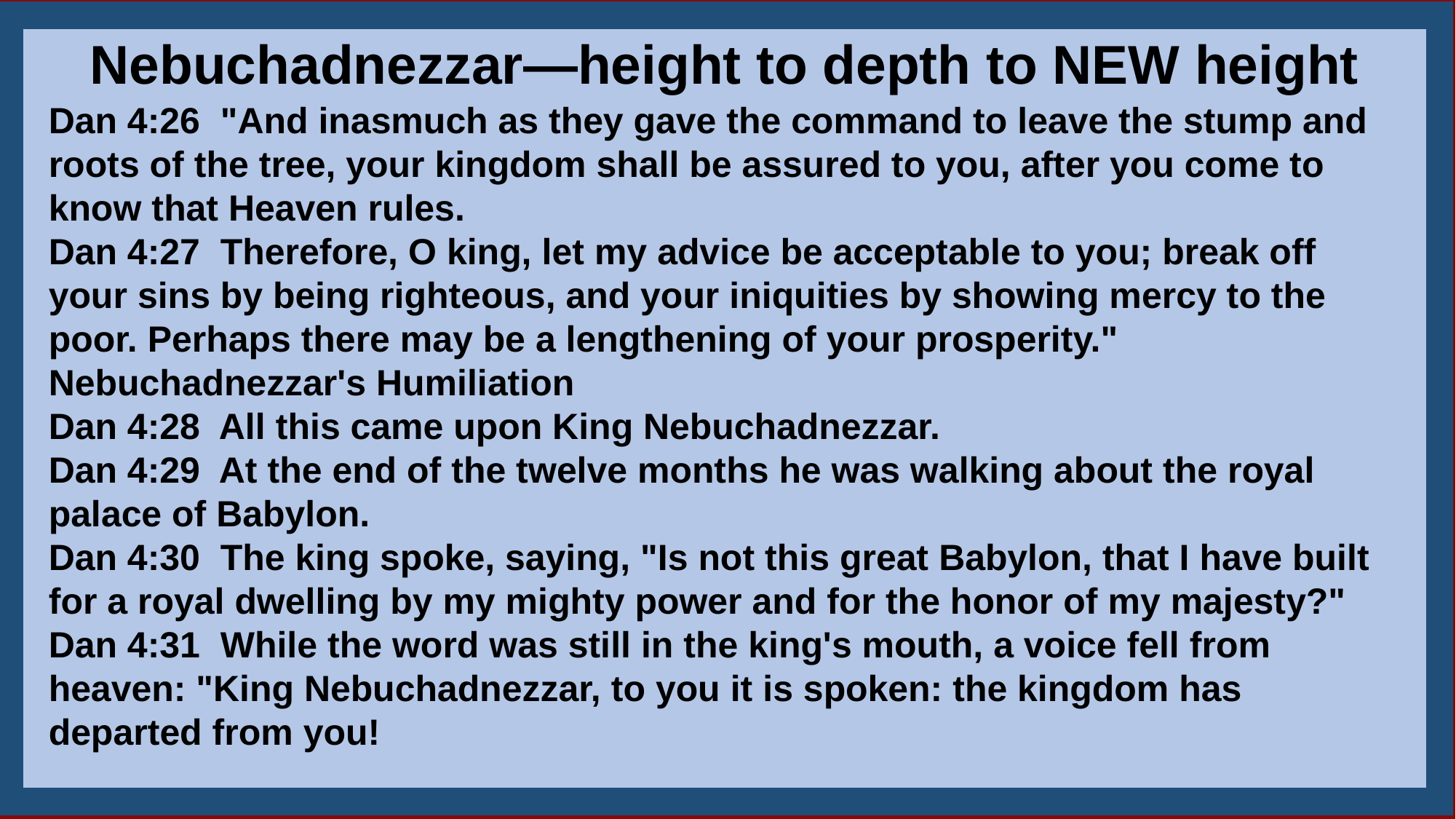

Nebuchadnezzar—height to depth to NEW height
Dan 4:26  "And inasmuch as they gave the command to leave the stump and roots of the tree, your kingdom shall be assured to you, after you come to know that Heaven rules.
Dan 4:27  Therefore, O king, let my advice be acceptable to you; break off your sins by being righteous, and your iniquities by showing mercy to the poor. Perhaps there may be a lengthening of your prosperity."
Nebuchadnezzar's Humiliation
Dan 4:28  All this came upon King Nebuchadnezzar.
Dan 4:29  At the end of the twelve months he was walking about the royal palace of Babylon.
Dan 4:30  The king spoke, saying, "Is not this great Babylon, that I have built for a royal dwelling by my mighty power and for the honor of my majesty?"
Dan 4:31  While the word was still in the king's mouth, a voice fell from heaven: "King Nebuchadnezzar, to you it is spoken: the kingdom has departed from you!
11